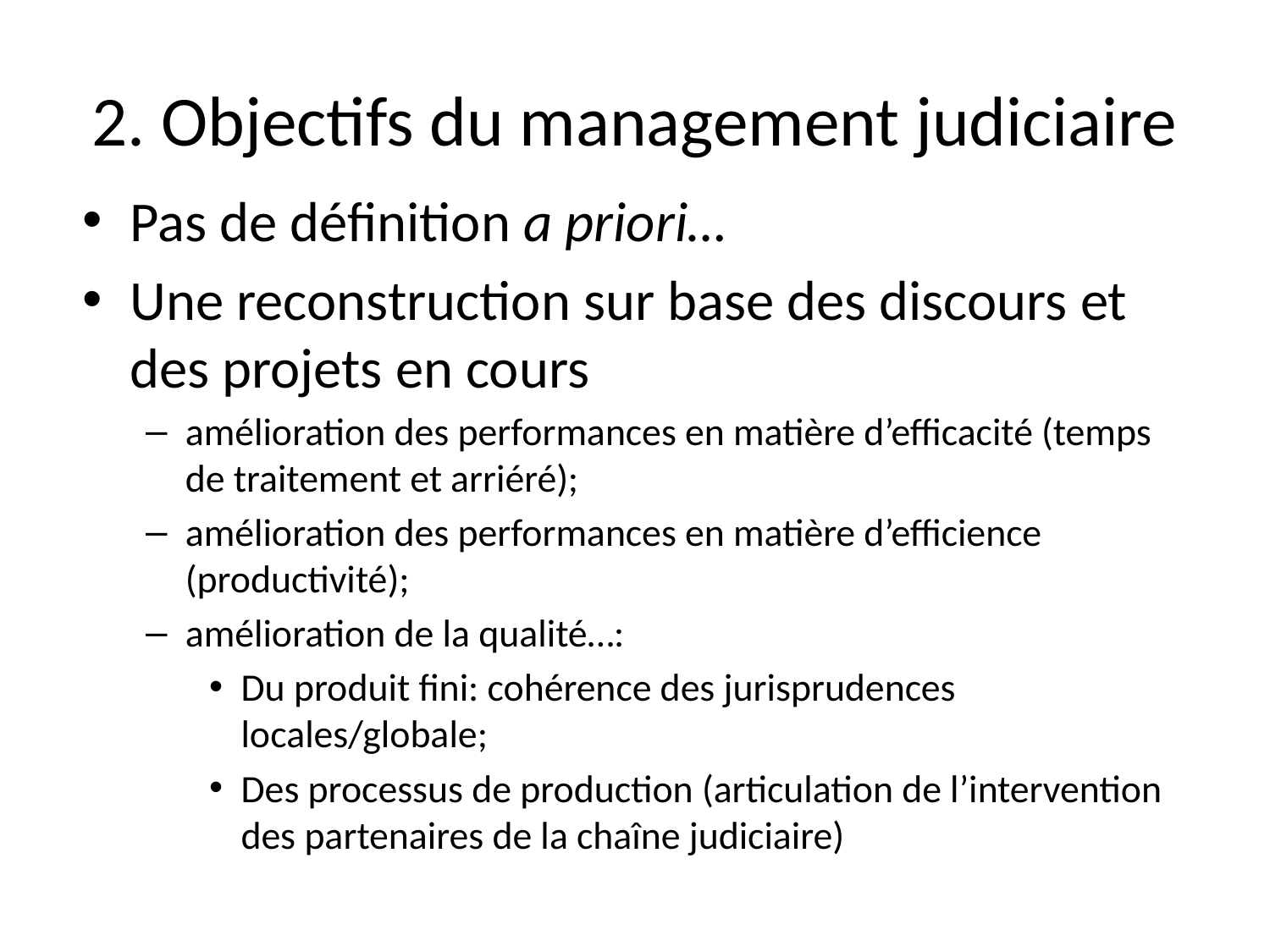

# 2. Objectifs du management judiciaire
Pas de définition a priori…
Une reconstruction sur base des discours et des projets en cours
amélioration des performances en matière d’efficacité (temps de traitement et arriéré);
amélioration des performances en matière d’efficience (productivité);
amélioration de la qualité…:
Du produit fini: cohérence des jurisprudences locales/globale;
Des processus de production (articulation de l’intervention des partenaires de la chaîne judiciaire)